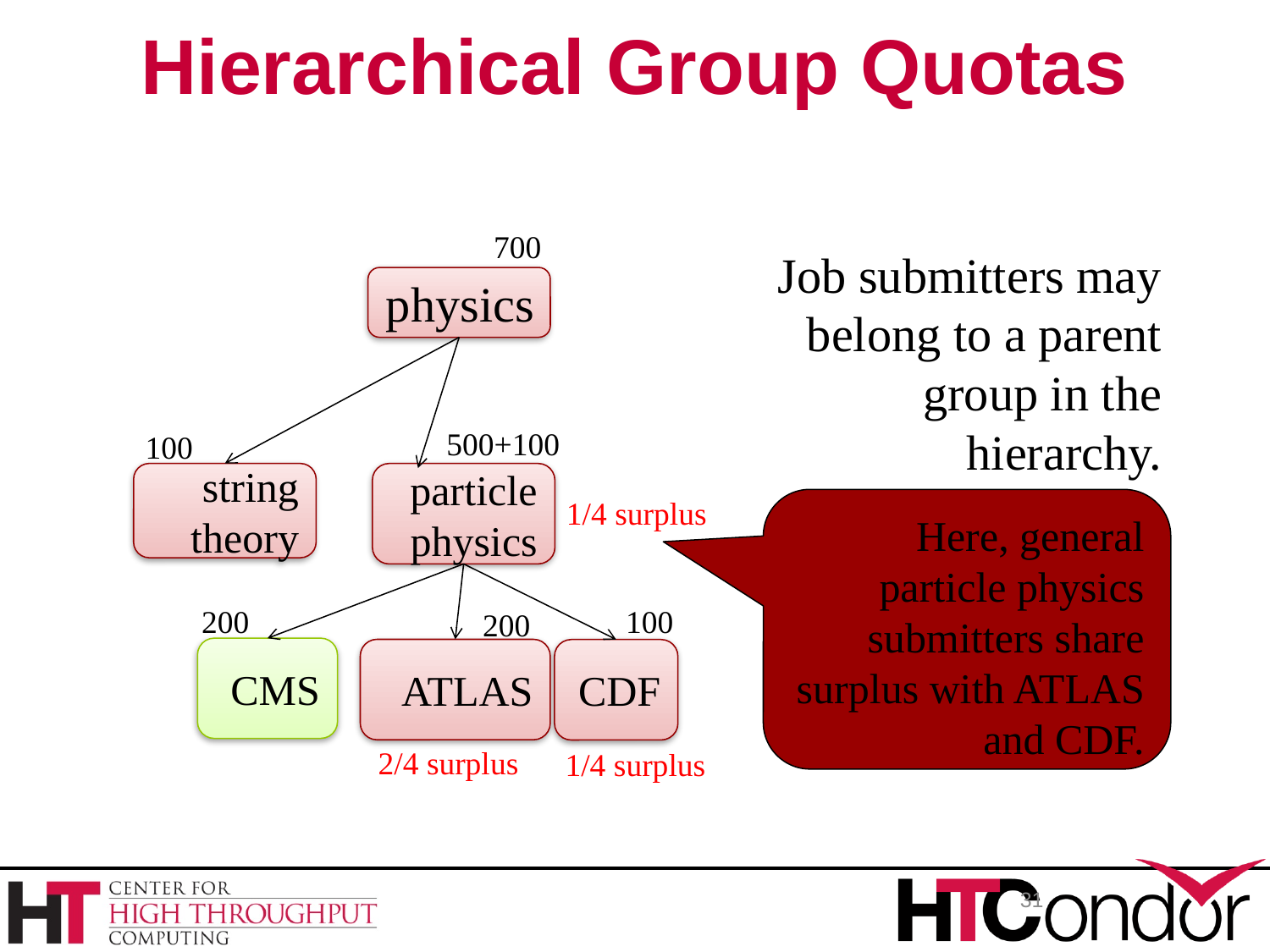

Hierarchical Group Quotas
700
Job submitters may belong to a parent group in the hierarchy.
physics
500+100
100
string theory
particle physics
1/4 surplus
Here, general particle physics submitters share surplus with ATLAS and CDF.
200
100
200
CMS
ATLAS
CDF
2/4 surplus
1/4 surplus
31